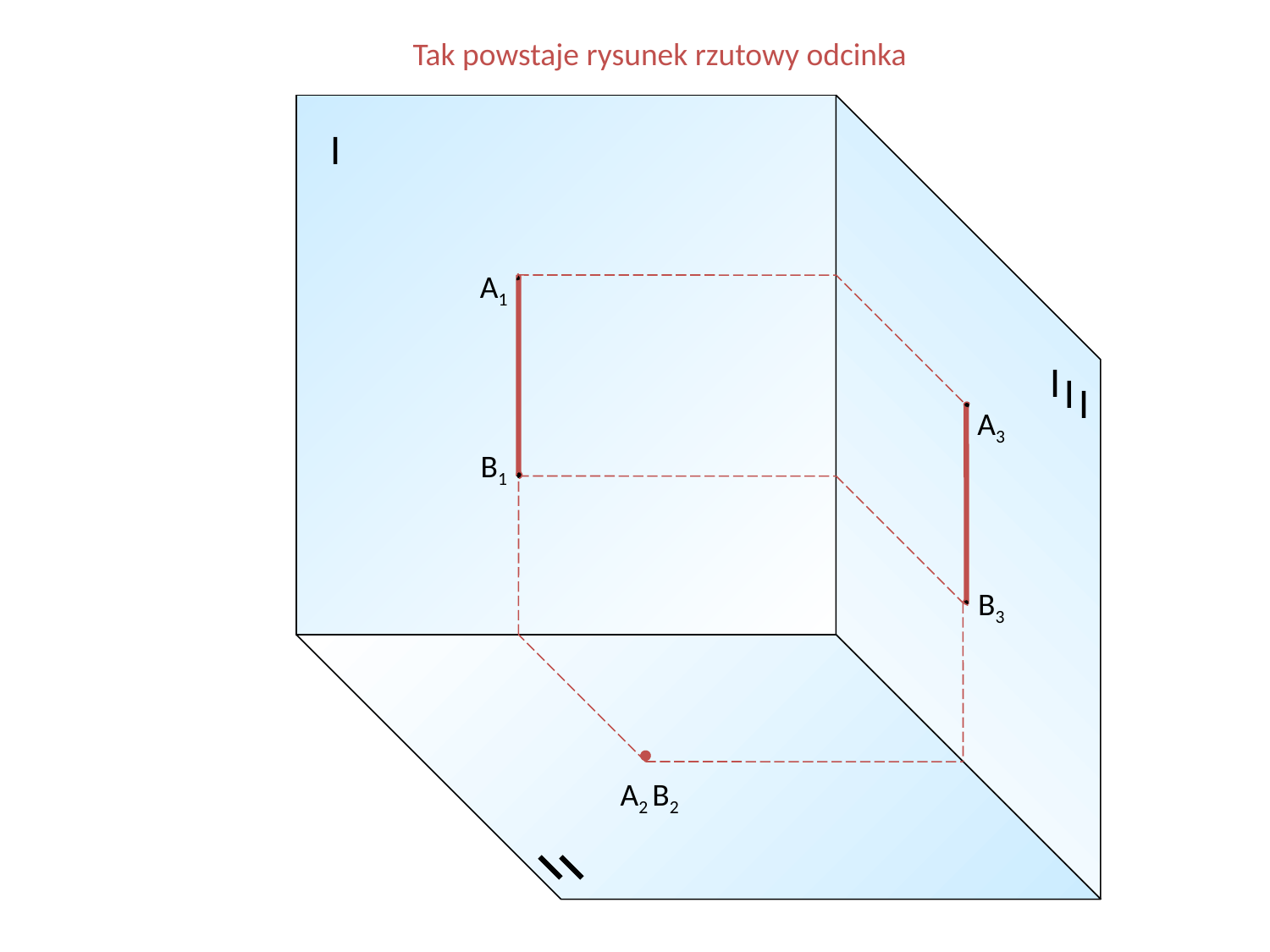

Tak powstaje rysunek rzutowy odcinka

I
A1
B1

I
I
I

A3
B3

A2 B2